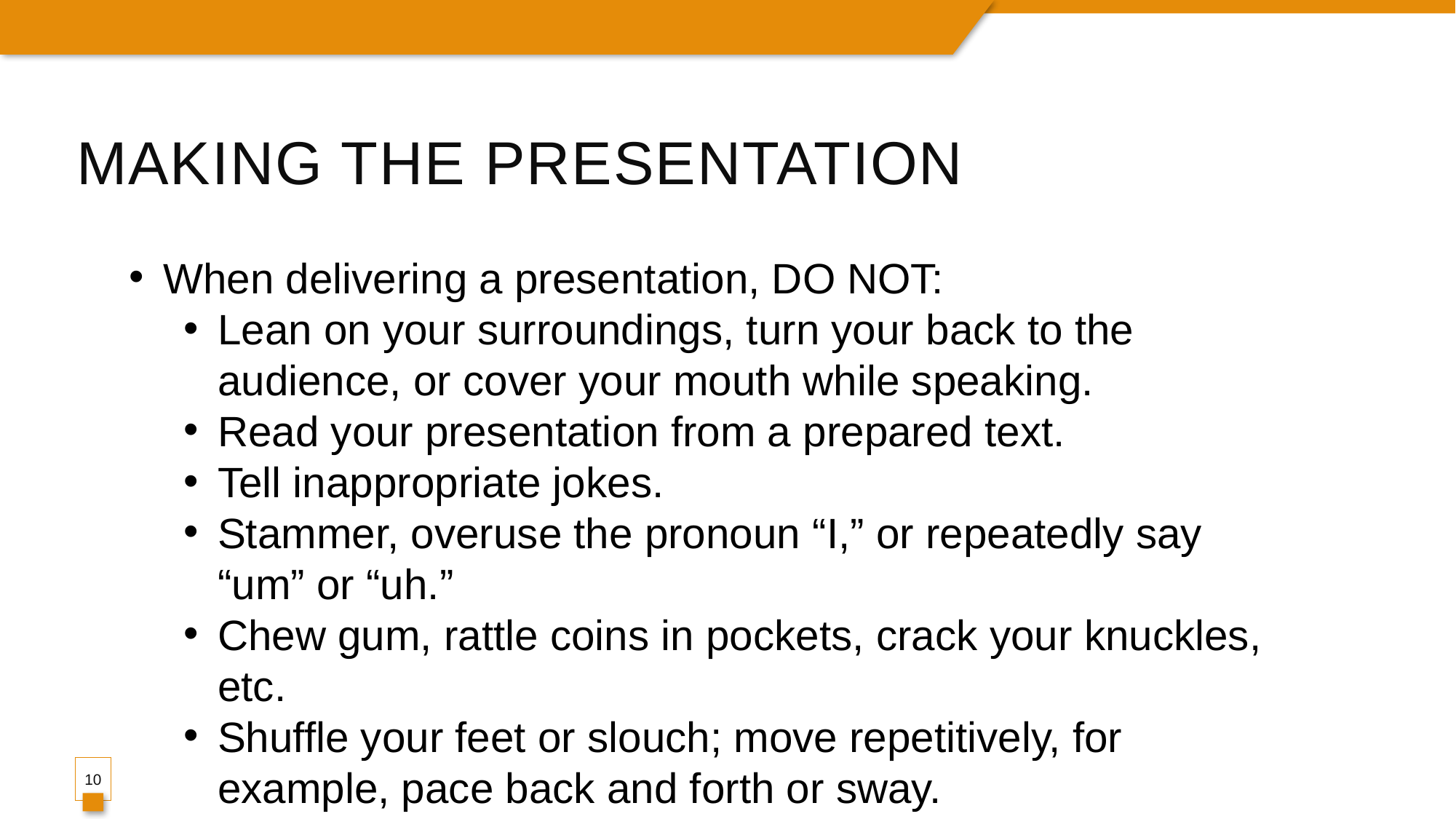

# Making the Presentation
When delivering a presentation, DO NOT:
Lean on your surroundings, turn your back to the audience, or cover your mouth while speaking.
Read your presentation from a prepared text.
Tell inappropriate jokes.
Stammer, overuse the pronoun “I,” or repeatedly say “um” or “uh.”
Chew gum, rattle coins in pockets, crack your knuckles, etc.
Shuffle your feet or slouch; move repetitively, for example, pace back and forth or sway.
10